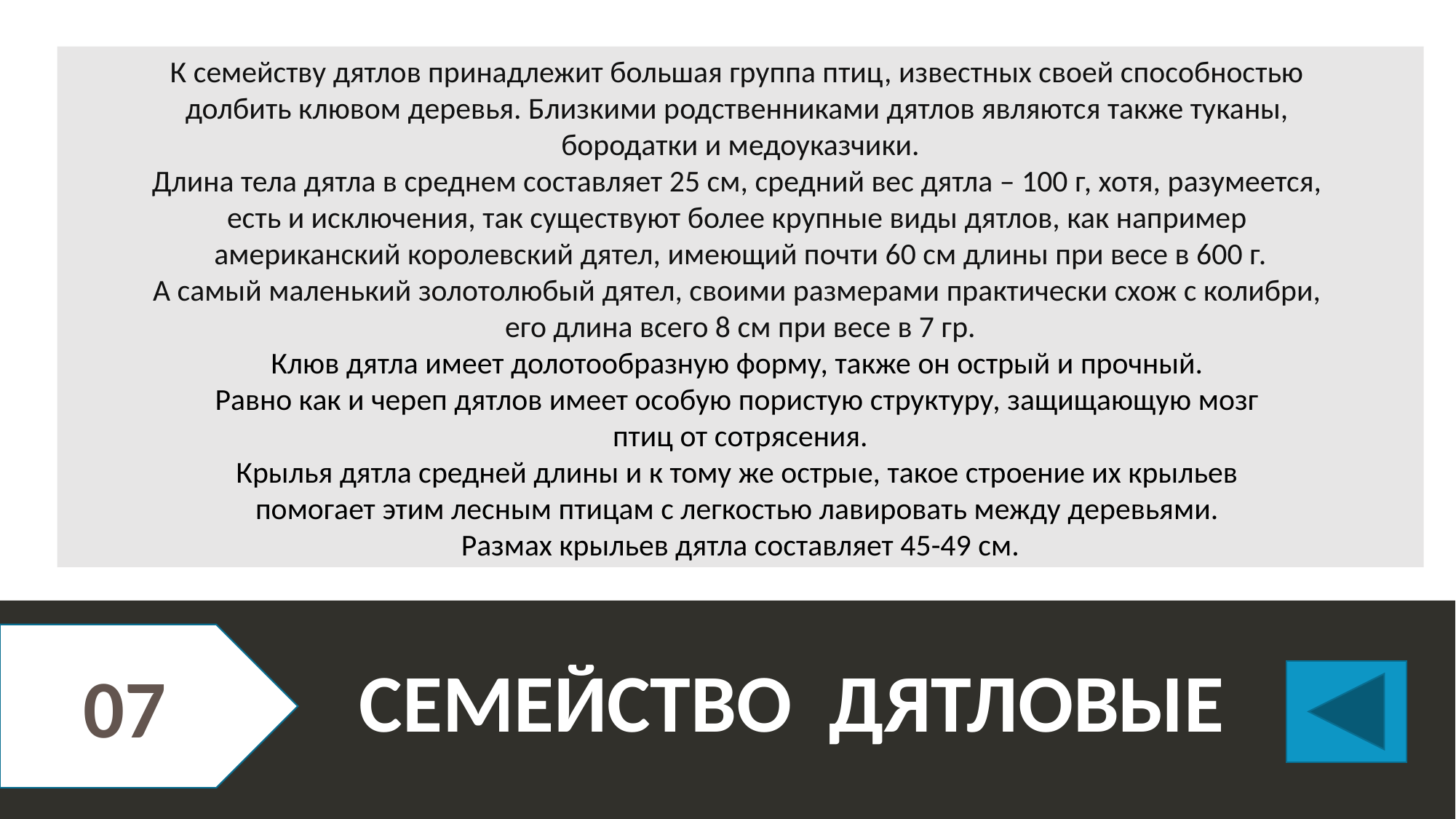

К семейству дятлов принадлежит большая группа птиц, известных своей способностью
долбить клювом деревья. Близкими родственниками дятлов являются также туканы,
бородатки и медоуказчики.
Длина тела дятла в среднем составляет 25 см, средний вес дятла – 100 г, хотя, разумеется,
есть и исключения, так существуют более крупные виды дятлов, как например
американский королевский дятел, имеющий почти 60 см длины при весе в 600 г.
А самый маленький золотолюбый дятел, своими размерами практически схож с колибри,
его длина всего 8 см при весе в 7 гр.
Клюв дятла имеет долотообразную форму, также он острый и прочный.
Равно как и череп дятлов имеет особую пористую структуру, защищающую мозг
птиц от сотрясения.
Крылья дятла средней длины и к тому же острые, такое строение их крыльев
помогает этим лесным птицам с легкостью лавировать между деревьями.
Размах крыльев дятла составляет 45-49 см.

# семейство  ДЯТЛОвЫЕ
07